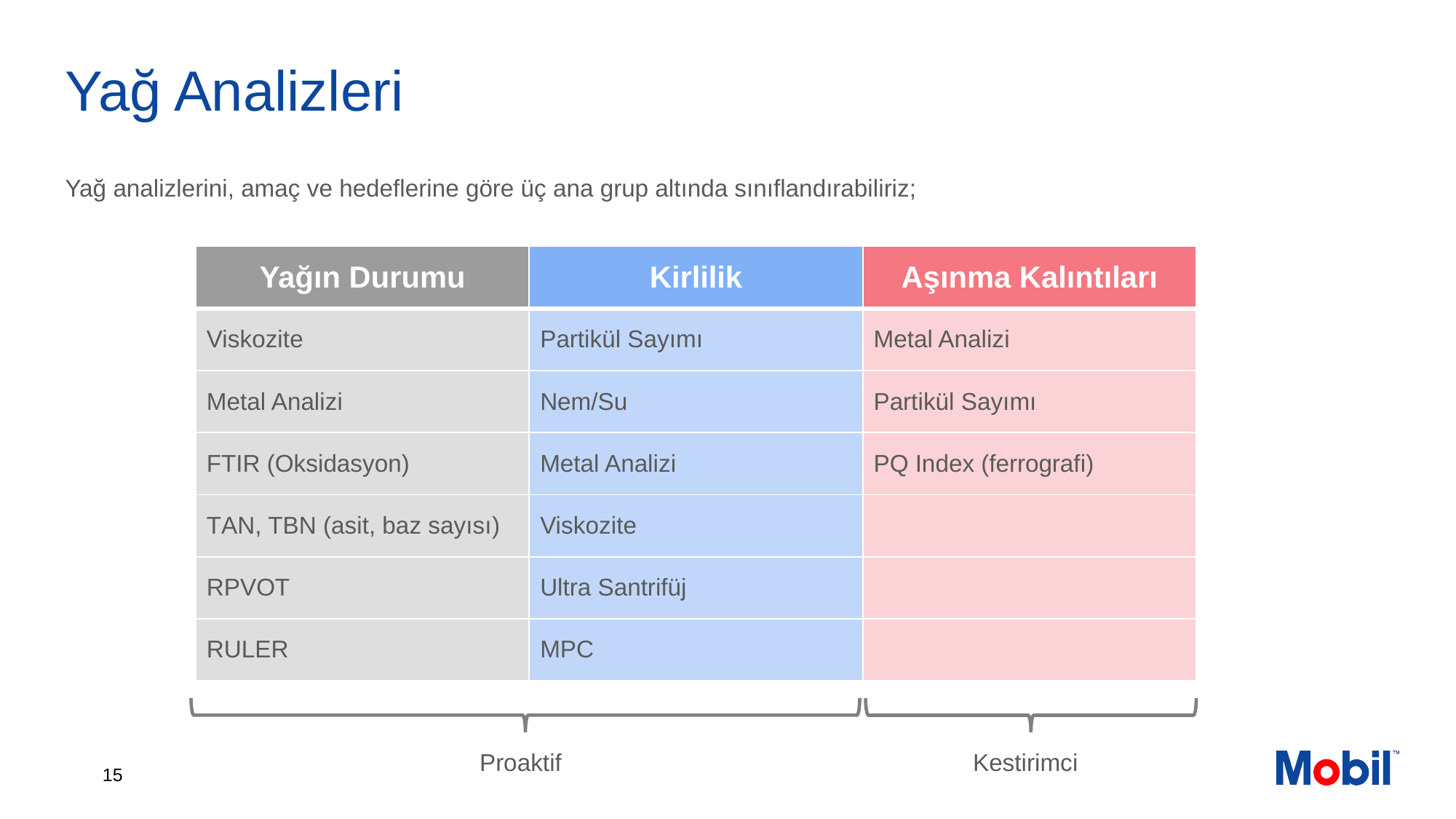

# Yağ Analizleri
Yağ analizlerini, amaç ve hedeflerine göre üç ana grup altında sınıflandırabiliriz;
| Yağın Durumu | Kirlilik | Aşınma Kalıntıları |
| --- | --- | --- |
| Viskozite | Partikül Sayımı | Metal Analizi |
| Metal Analizi | Nem/Su | Partikül Sayımı |
| FTIR (Oksidasyon) | Metal Analizi | PQ Index (ferrografi) |
| TAN, TBN (asit, baz sayısı) | Viskozite |  |
| RPVOT | Ultra Santrifüj |  |
| RULER | MPC |  |

Proaktif
Kestirimci
15